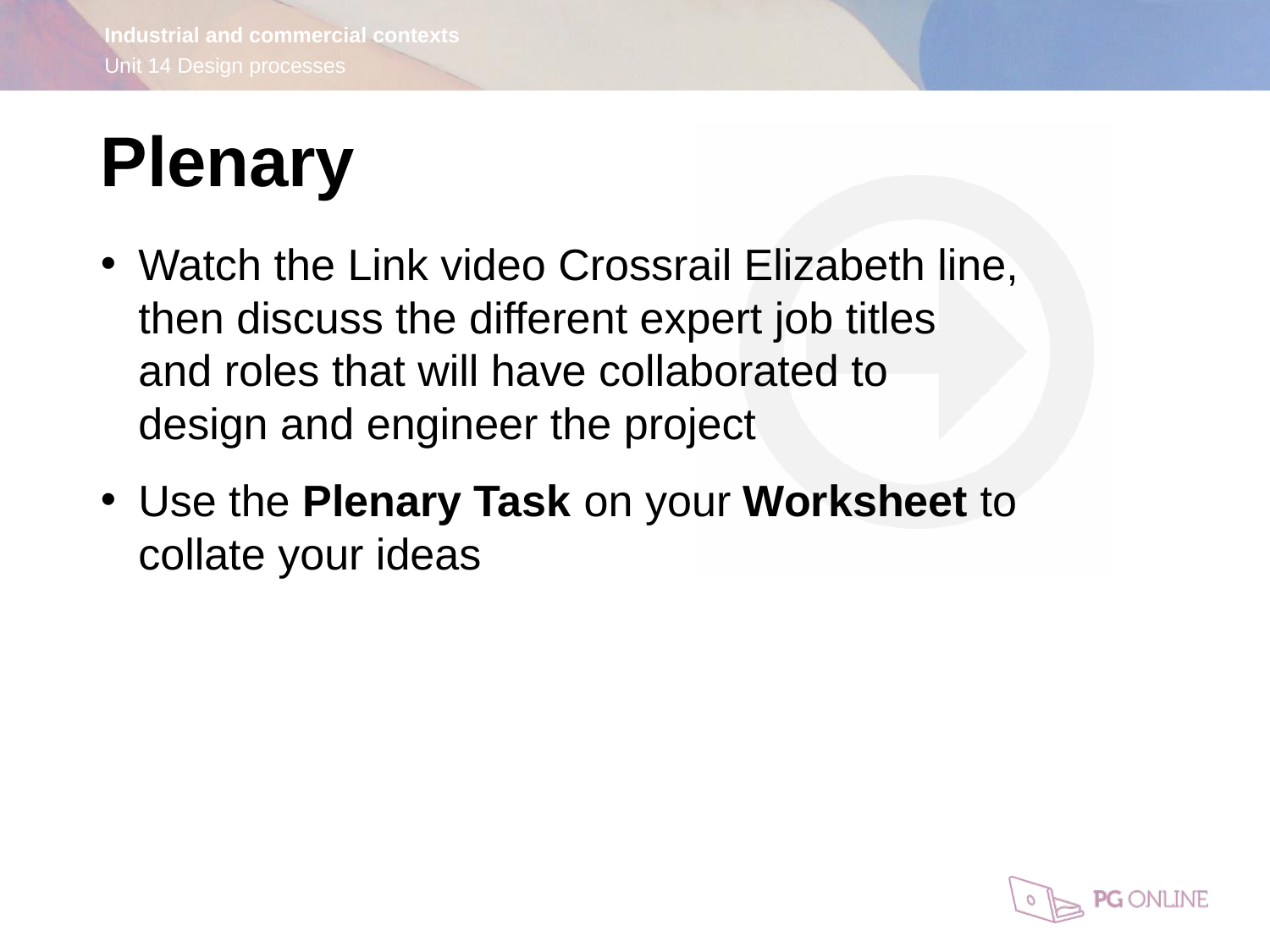

Plenary
Watch the Link video Crossrail Elizabeth line,
then discuss the different expert job titles
and roles that will have collaborated to
design and engineer the project
Use the Plenary Task on your Worksheet to
collate your ideas